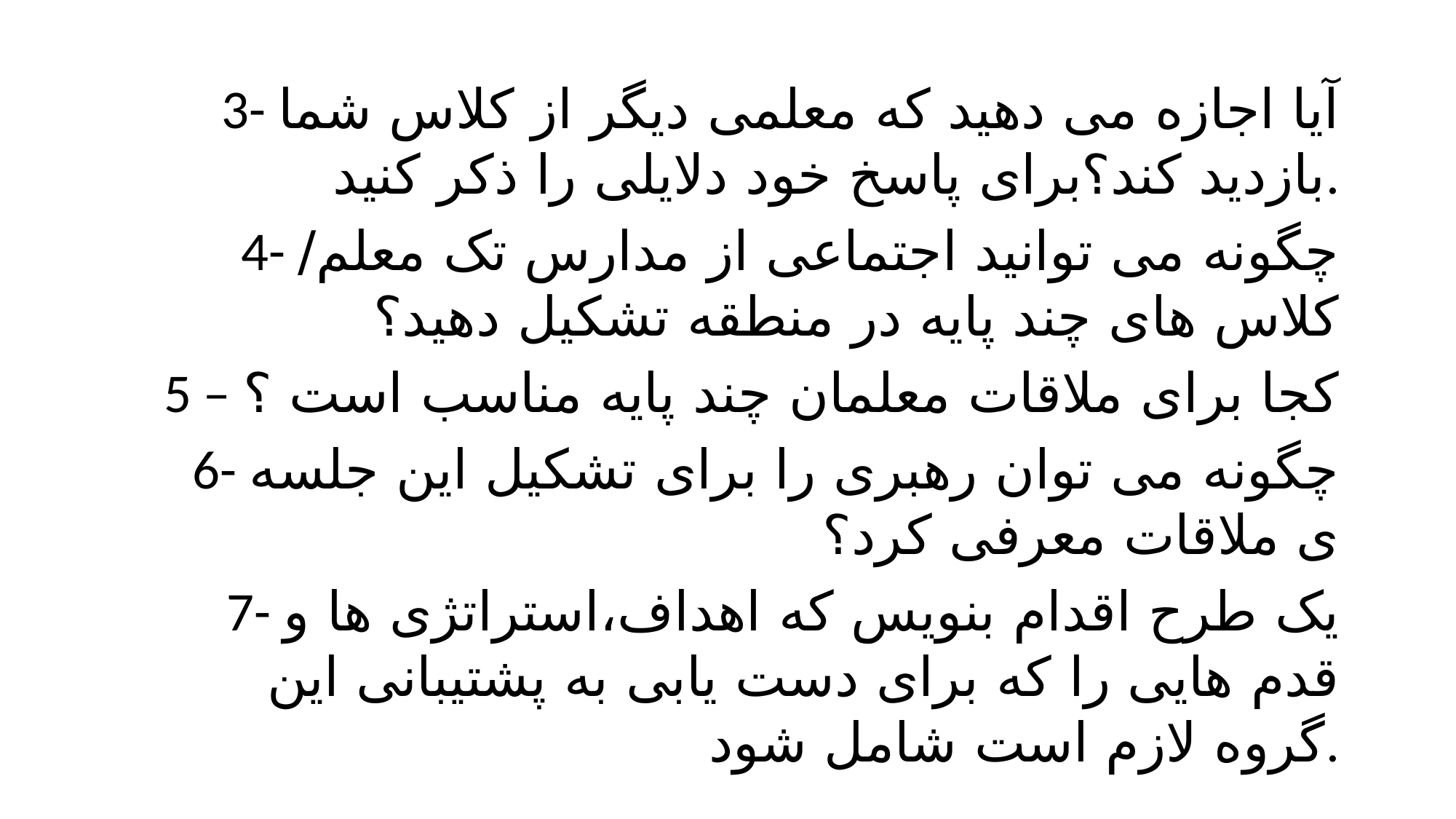

3- آیا اجازه می دهید که معلمی دیگر از کلاس شما بازدید کند؟برای پاسخ خود دلایلی را ذکر کنید.
4- چگونه می توانید اجتماعی از مدارس تک معلم/ کلاس های چند پایه در منطقه تشکیل دهید؟
5 – کجا برای ملاقات معلمان چند پایه مناسب است ؟
6- چگونه می توان رهبری را برای تشکیل این جلسه ی ملاقات معرفی کرد؟
7- یک طرح اقدام بنویس که اهداف،استراتژی ها و قدم هایی را که برای دست یابی به پشتیبانی این گروه لازم است شامل شود.